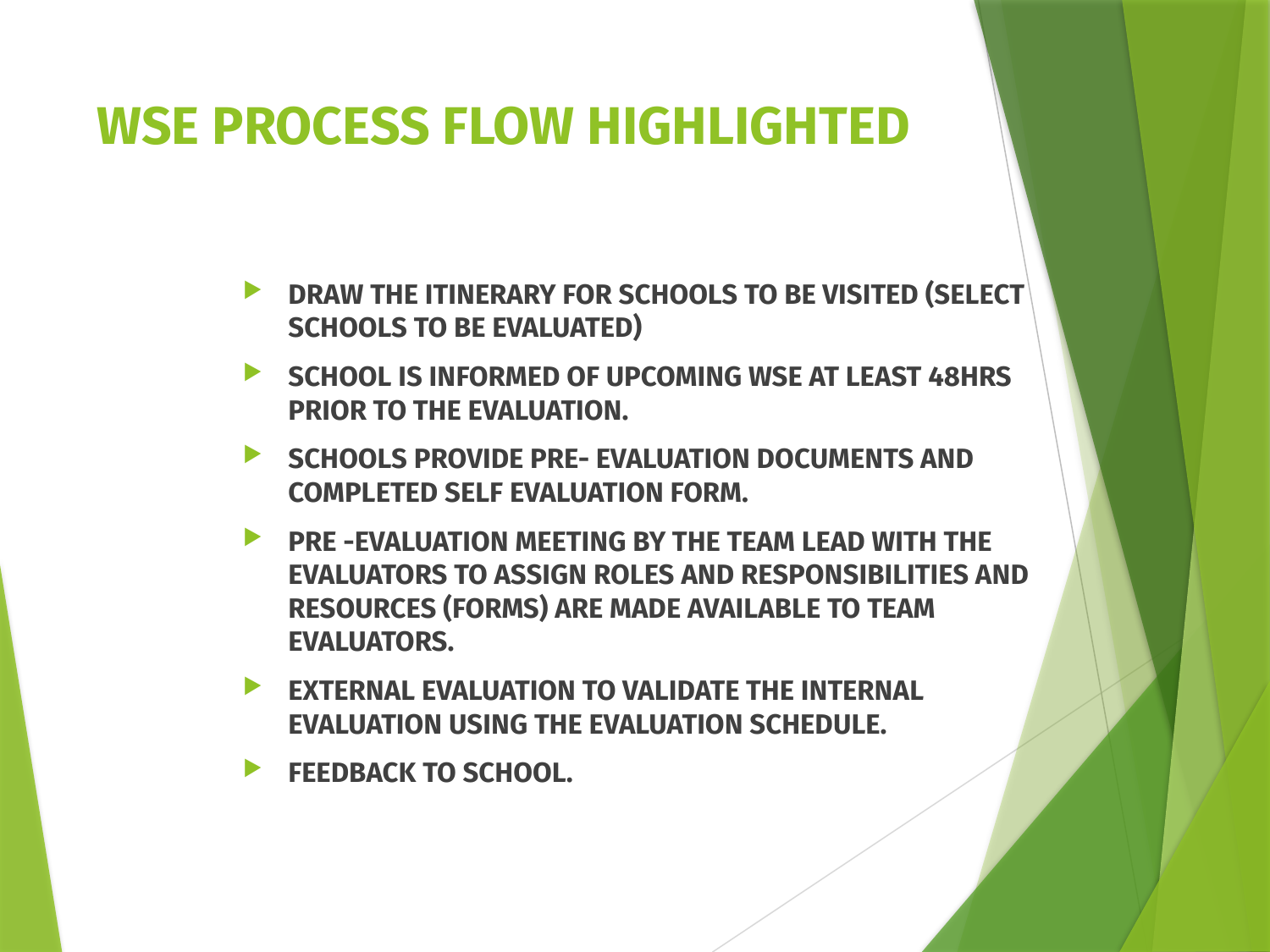

# WSE PROCESS FLOW HIGHLIGHTED
DRAW THE ITINERARY FOR SCHOOLS TO BE VISITED (SELECT SCHOOLS TO BE EVALUATED)
SCHOOL IS INFORMED OF UPCOMING WSE AT LEAST 48HRS PRIOR TO THE EVALUATION.
SCHOOLS PROVIDE PRE- EVALUATION DOCUMENTS AND COMPLETED SELF EVALUATION FORM.
PRE -EVALUATION MEETING BY THE TEAM LEAD WITH THE EVALUATORS TO ASSIGN ROLES AND RESPONSIBILITIES AND RESOURCES (FORMS) ARE MADE AVAILABLE TO TEAM EVALUATORS.
EXTERNAL EVALUATION TO VALIDATE THE INTERNAL EVALUATION USING THE EVALUATION SCHEDULE.
FEEDBACK TO SCHOOL.